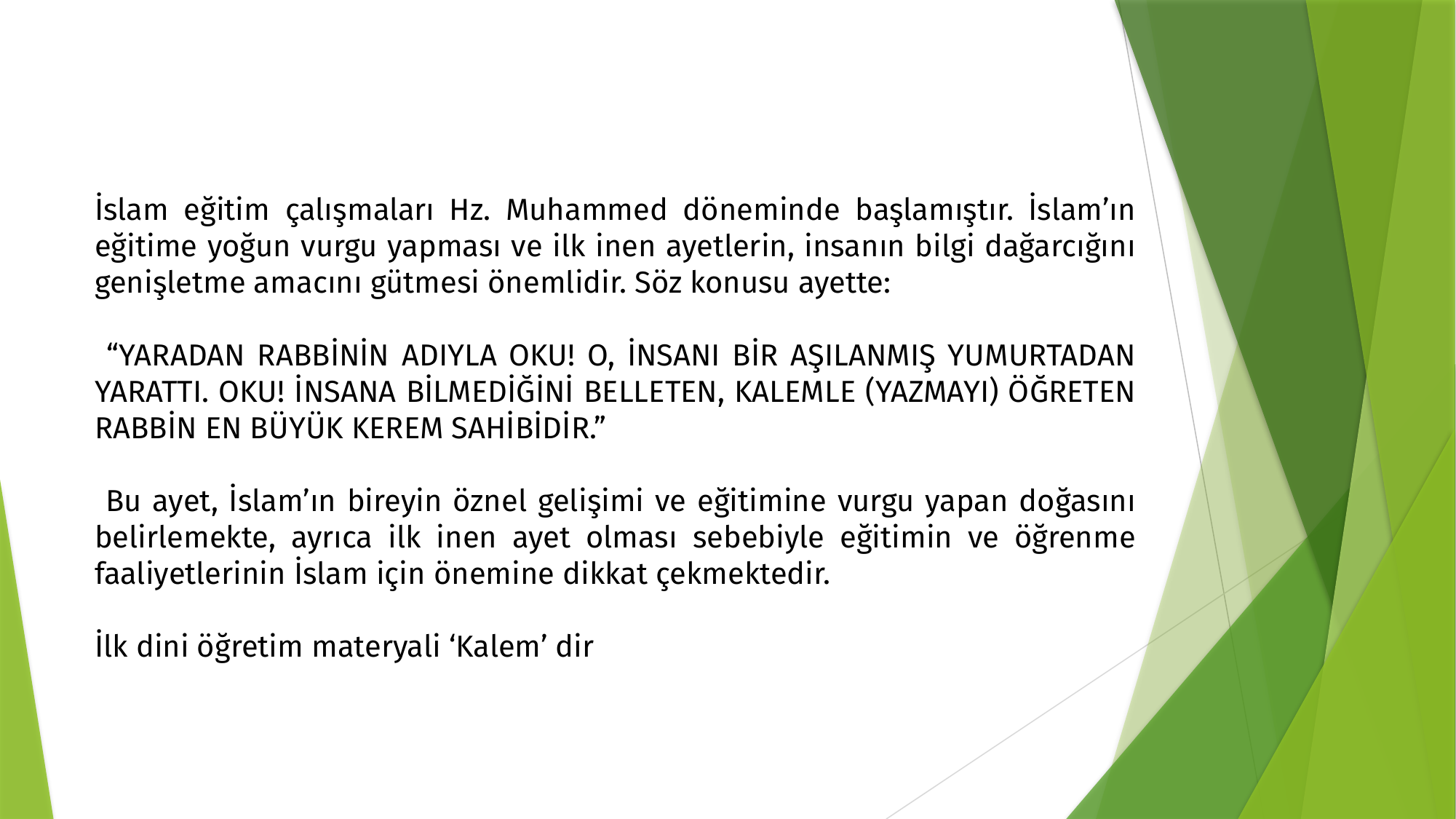

İslam eğitim çalışmaları Hz. Muhammed döneminde başlamıştır. İslam’ın eğitime yoğun vurgu yapması ve ilk inen ayetlerin, insanın bilgi dağarcığını genişletme amacını gütmesi önemlidir. Söz konusu ayette:

 “YARADAN RABBİNİN ADIYLA OKU! O, İNSANI BİR AŞILANMIŞ YUMURTADAN YARATTI. OKU! İNSANA BİLMEDİĞİNİ BELLETEN, KALEMLE (YAZMAYI) ÖĞRETEN RABBİN EN BÜYÜK KEREM SAHİBİDİR.”

 Bu ayet, İslam’ın bireyin öznel gelişimi ve eğitimine vurgu yapan doğasını belirlemekte, ayrıca ilk inen ayet olması sebebiyle eğitimin ve öğrenme faaliyetlerinin İslam için önemine dikkat çekmektedir.

İlk dini öğretim materyali ‘Kalem’ dir